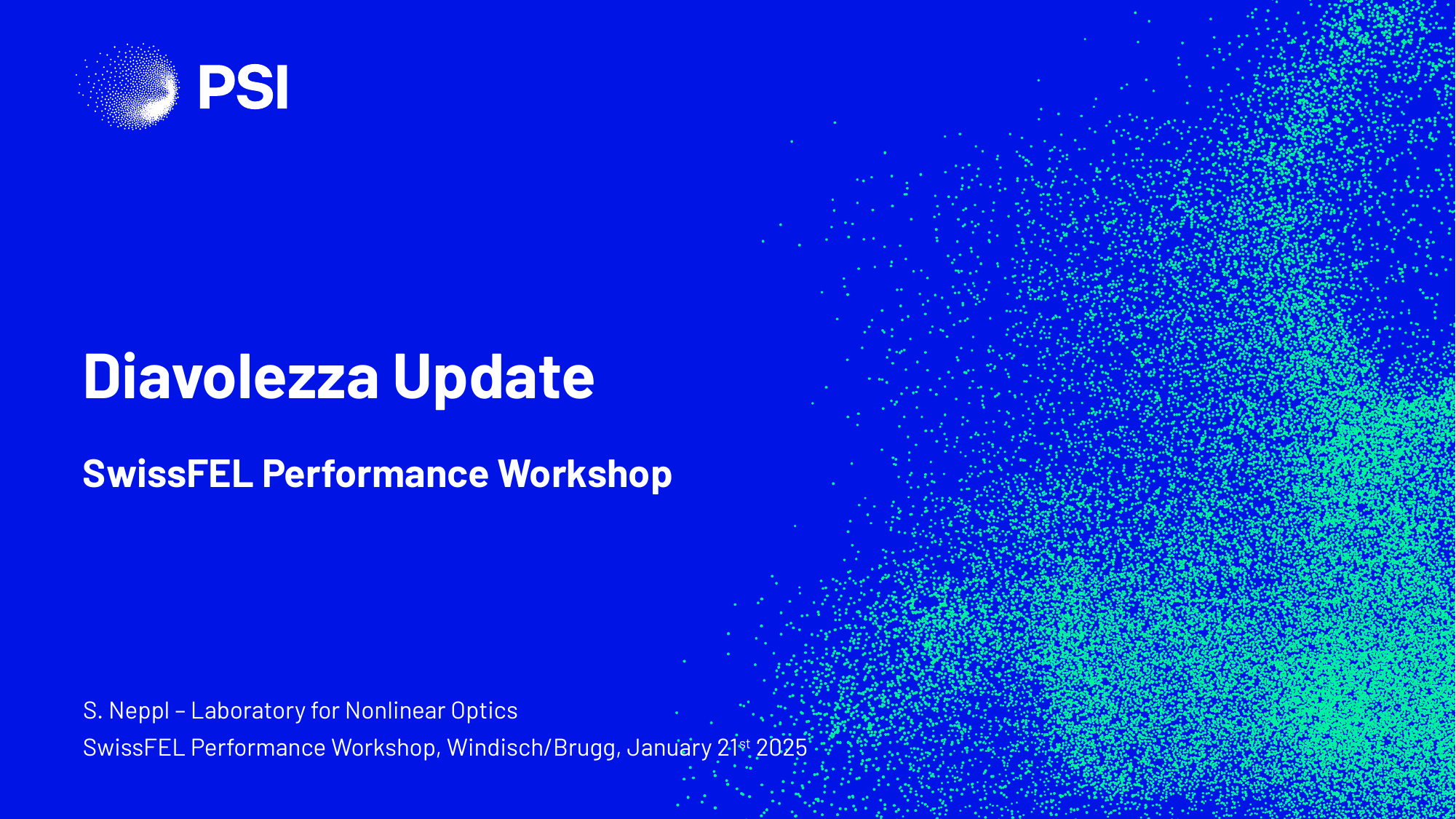

# Diavolezza Update
SwissFEL Performance Workshop
S. Neppl – Laboratory for Nonlinear Optics

SwissFEL Performance Workshop, Windisch/Brugg, January 21st 2025